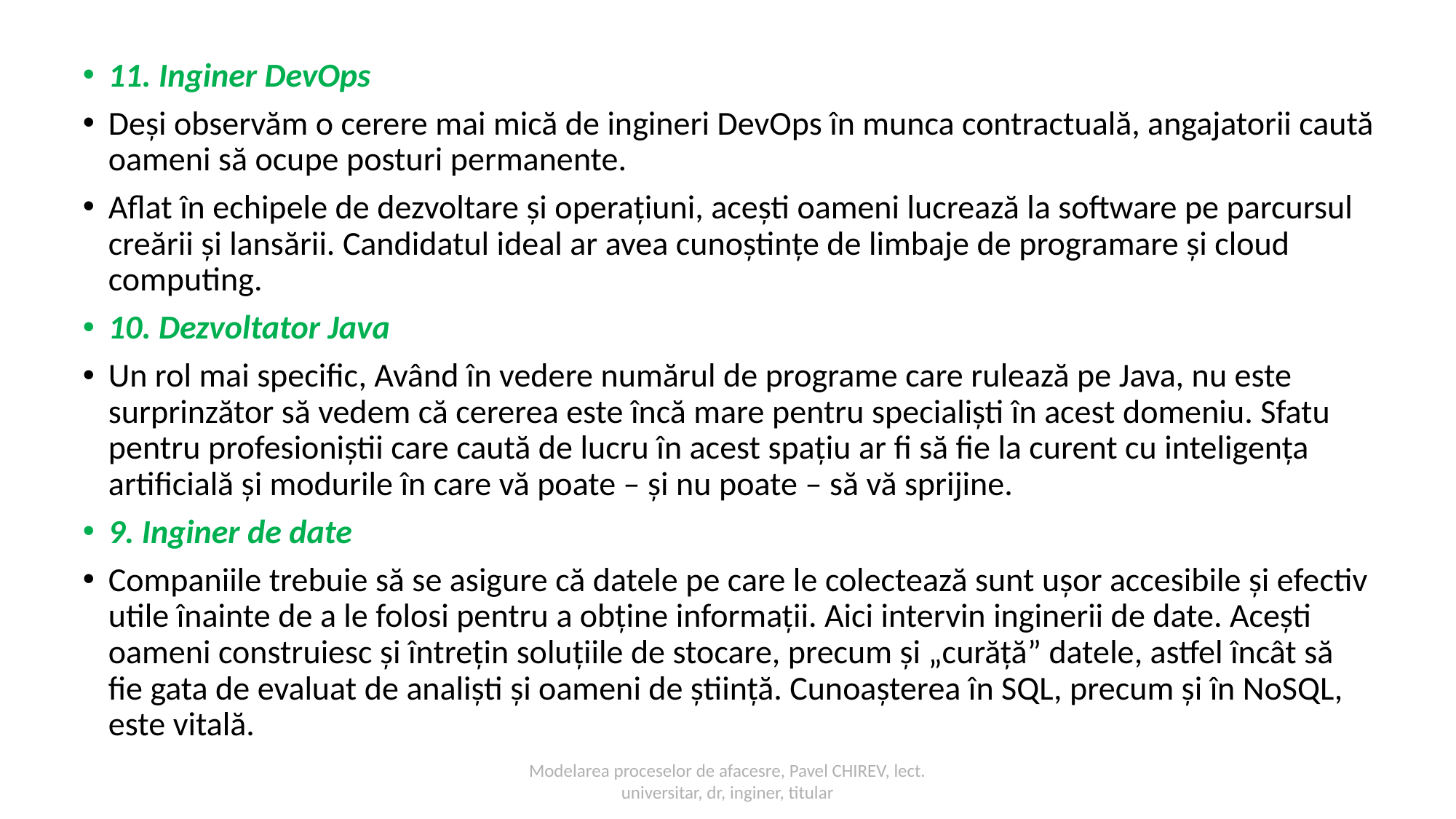

11. Inginer DevOps
Deși observăm o cerere mai mică de ingineri DevOps în munca contractuală, angajatorii caută oameni să ocupe posturi permanente.
Aflat în echipele de dezvoltare și operațiuni, acești oameni lucrează la software pe parcursul creării și lansării. Candidatul ideal ar avea cunoștințe de limbaje de programare și cloud computing.
10. Dezvoltator Java
Un rol mai specific, Având în vedere numărul de programe care rulează pe Java, nu este surprinzător să vedem că cererea este încă mare pentru specialiști în acest domeniu. Sfatu pentru profesioniștii care caută de lucru în acest spațiu ar fi să fie la curent cu inteligența artificială și modurile în care vă poate – și nu poate – să vă sprijine.
9. Inginer de date
Companiile trebuie să se asigure că datele pe care le colectează sunt ușor accesibile și efectiv utile înainte de a le folosi pentru a obține informații. Aici intervin inginerii de date. Acești oameni construiesc și întrețin soluțiile de stocare, precum și „curăță” datele, astfel încât să fie gata de evaluat de analiști și oameni de știință. Cunoașterea în SQL, precum și în NoSQL, este vitală.
Modelarea proceselor de afacesre, Pavel CHIREV, lect. universitar, dr, inginer, titular